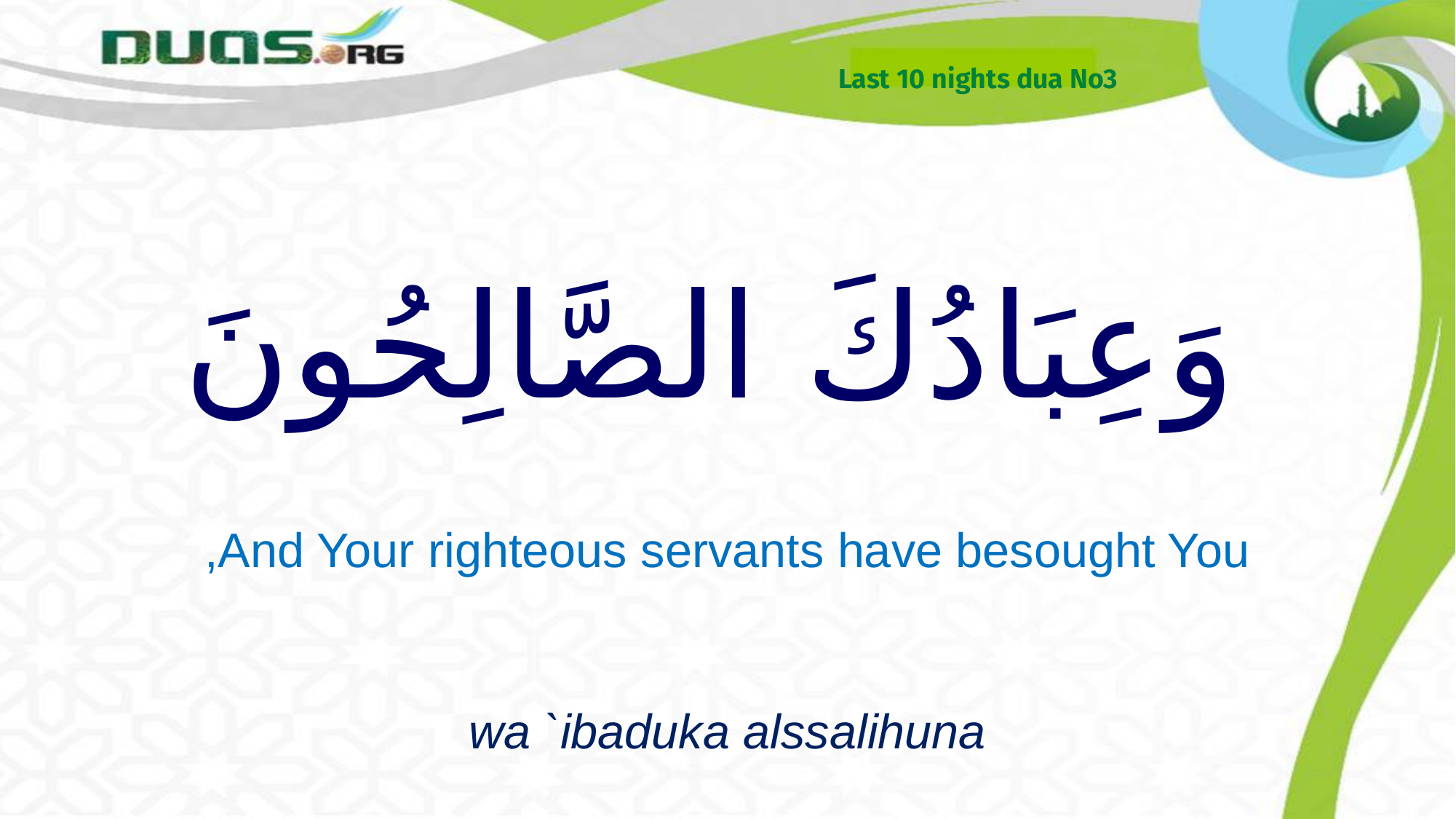

Last 10 nights dua No3
# وَعِبَادُكَ الصَّالِحُونَ
And Your righteous servants have besought You,

wa `ibaduka alssalihuna